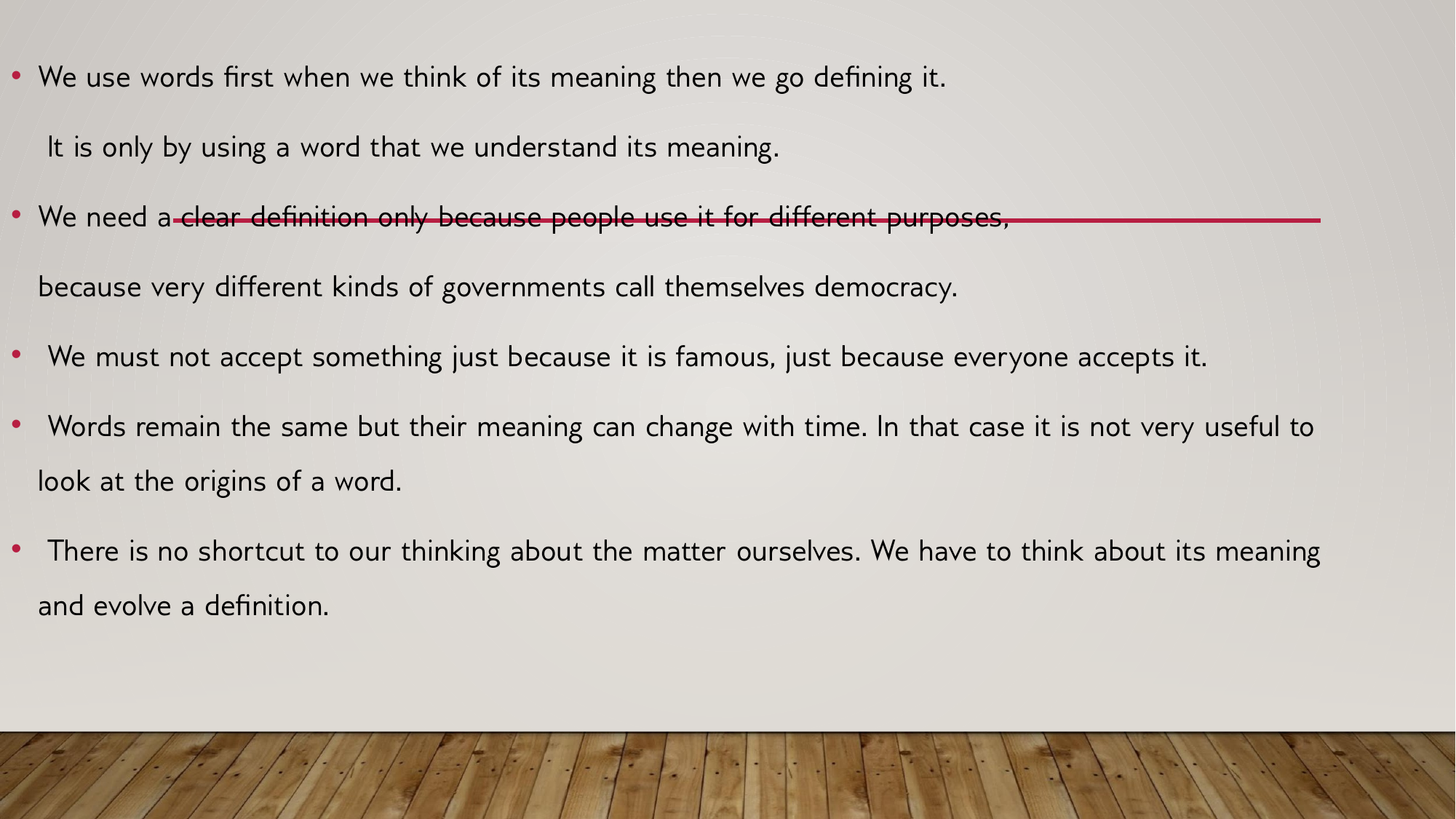

We use words first when we think of its meaning then we go defining it.
    It is only by using a word that we understand its meaning.
We need a clear definition only because people use it for different purposes,
   because very different kinds of governments call themselves democracy.
 We must not accept something just because it is famous, just because everyone accepts it.
 Words remain the same but their meaning can change with time. In that case it is not very useful to look at the origins of a word.
 There is no shortcut to our thinking about the matter ourselves. We have to think about its meaning and evolve a definition.